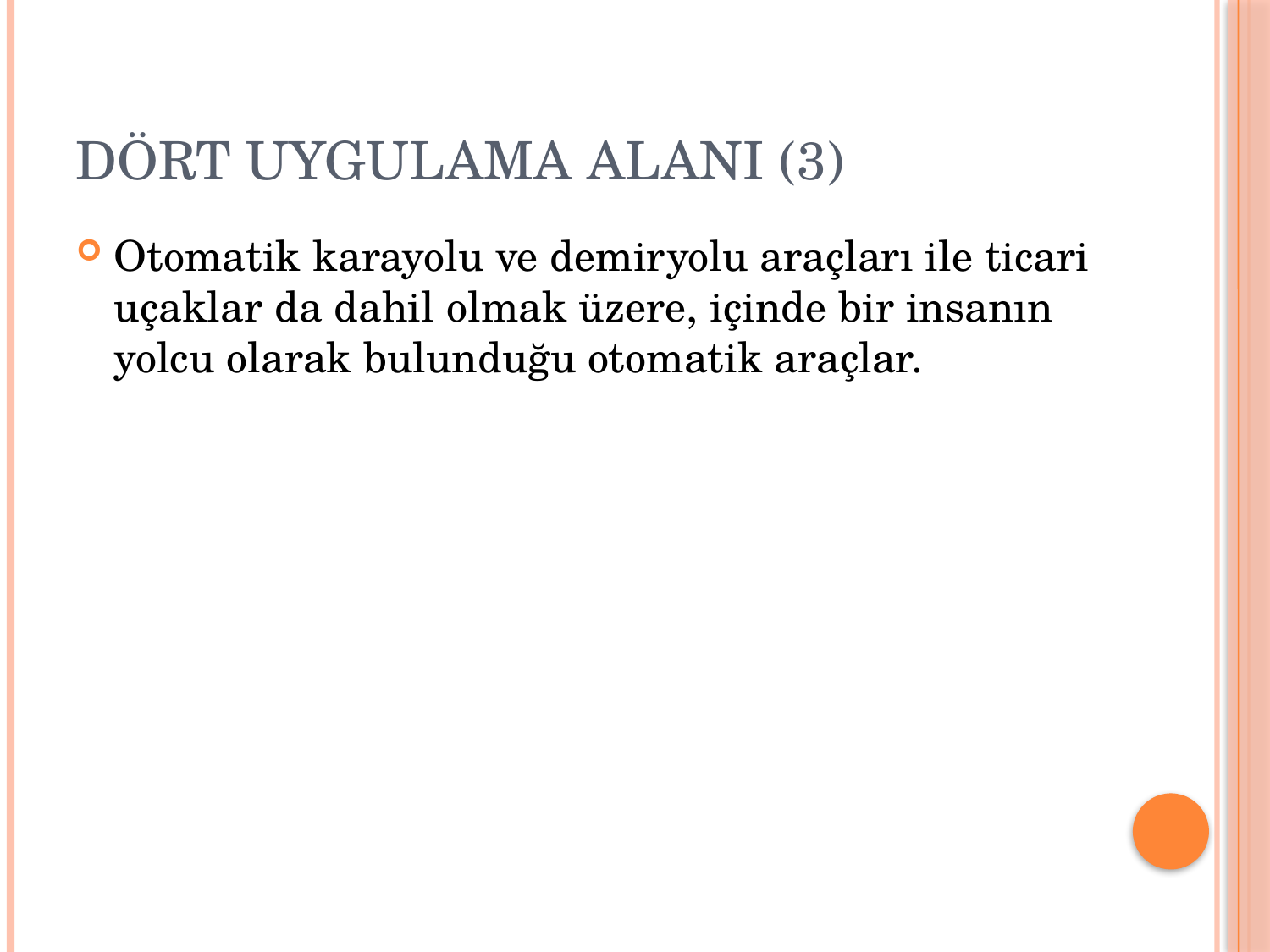

# DÖRT UYGULAMA ALANI (3)
Otomatik karayolu ve demiryolu araçları ile ticari uçaklar da dahil olmak üzere, içinde bir insanın yolcu olarak bulunduğu otomatik araçlar.